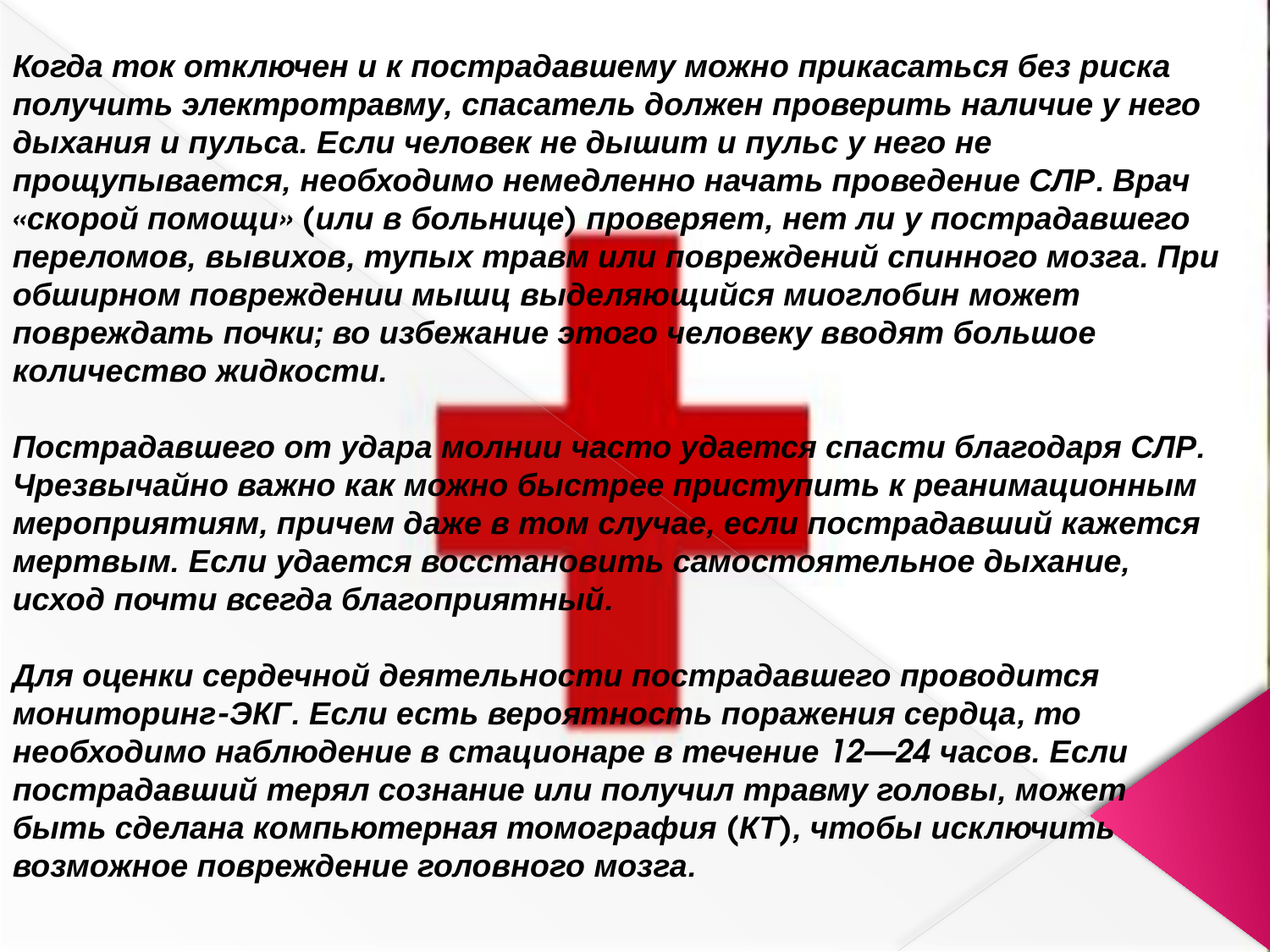

Когда ток отключен и к пострадавшему можно прикасаться без риска получить электротравму, спасатель должен проверить наличие у него дыхания и пульса. Если человек не дышит и пульс у него не прощупывается, необходимо немедленно начать проведение СЛР. Врач «скорой помощи» (или в больнице) проверяет, нет ли у пострадавшего переломов, вывихов, тупых травм или повреждений спинного мозга. При обширном повреждении мышц выделяющийся миоглобин может повреждать почки; во избежание этого человеку вводят большое количество жидкости. 
Пострадавшего от удара молнии часто удается спасти благодаря СЛР. Чрезвычайно важно как можно быстрее приступить к реанимационным мероприятиям, причем даже в том случае, если пострадавший кажется мертвым. Если удается восстановить самостоятельное дыхание, исход почти всегда благоприятный. 
Для оценки сердечной деятельности пострадавшего проводится мониторинг-ЭКГ. Если есть вероятность поражения сердца, то необходимо наблюдение в стационаре в течение 12—24 часов. Если пострадавший терял сознание или получил травму головы, может быть сделана компьютерная томография (КТ), чтобы исключить возможное повреждение головного мозга.